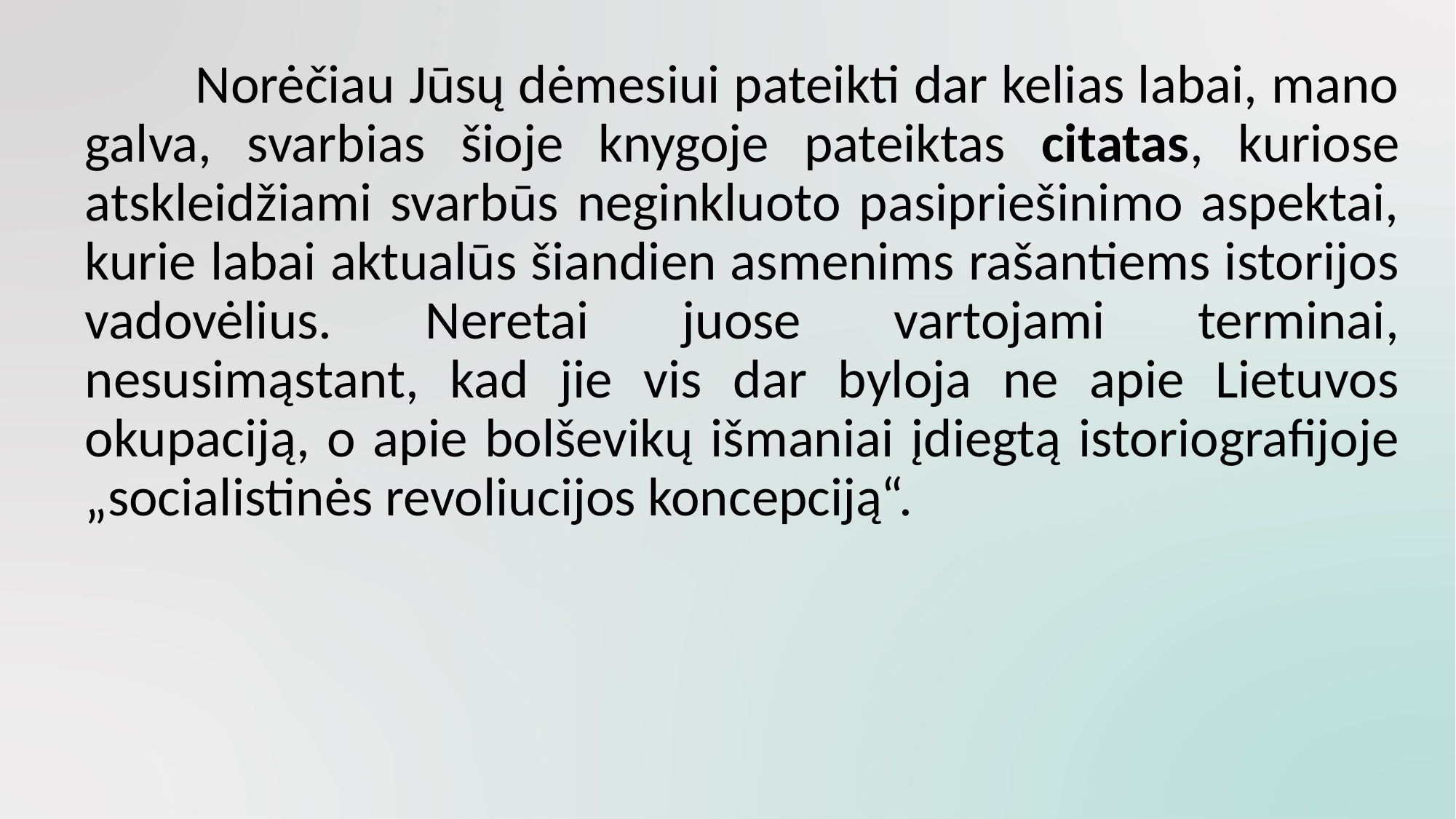

Norėčiau Jūsų dėmesiui pateikti dar kelias labai, mano galva, svarbias šioje knygoje pateiktas citatas, kuriose atskleidžiami svarbūs neginkluoto pasipriešinimo aspektai, kurie labai aktualūs šiandien asmenims rašantiems istorijos vadovėlius. Neretai juose vartojami terminai, nesusimąstant, kad jie vis dar byloja ne apie Lietuvos okupaciją, o apie bolševikų išmaniai įdiegtą istoriografijoje „socialistinės revoliucijos koncepciją“.